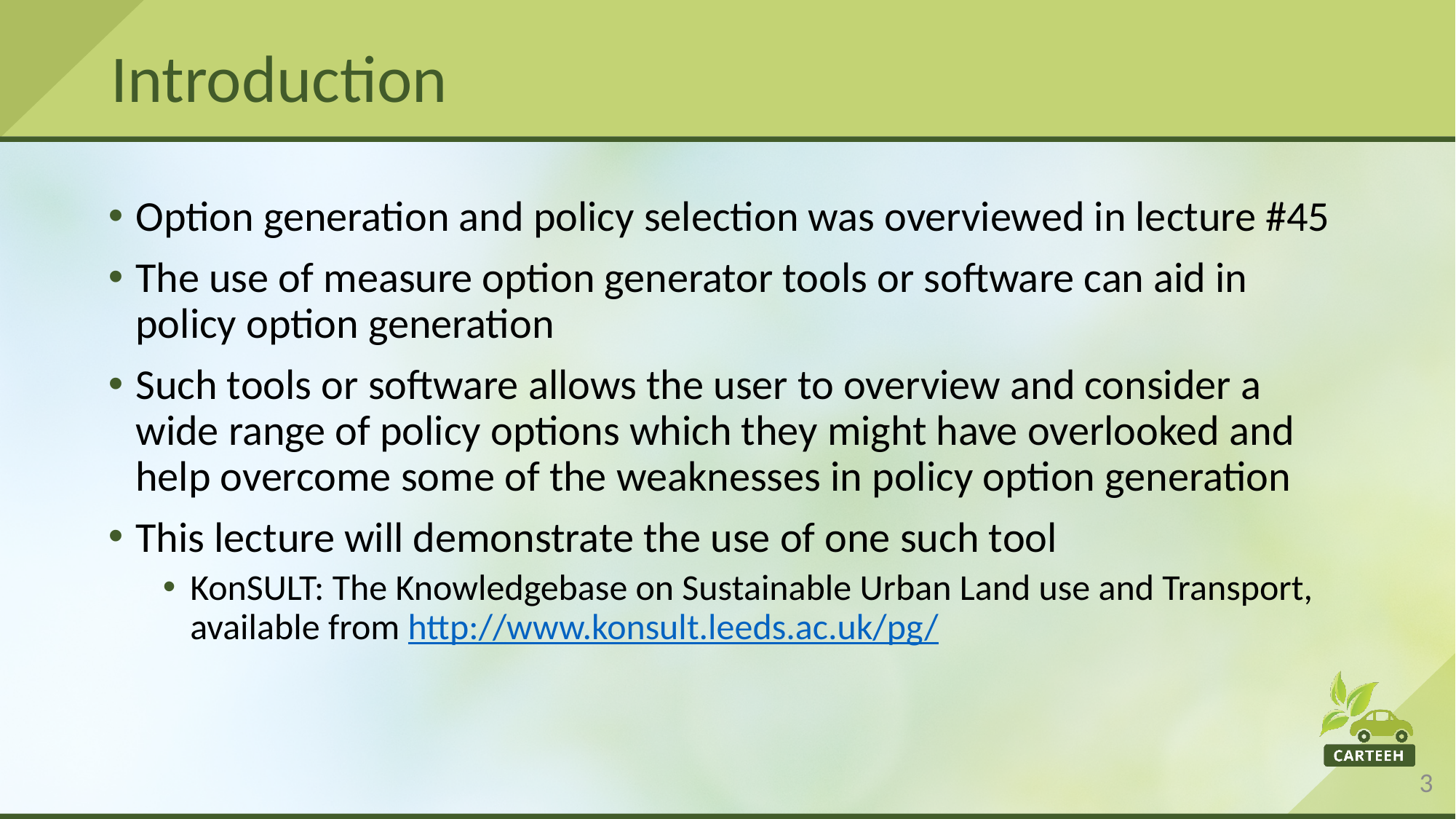

# Introduction
Option generation and policy selection was overviewed in lecture #45
The use of measure option generator tools or software can aid in policy option generation
Such tools or software allows the user to overview and consider a wide range of policy options which they might have overlooked and help overcome some of the weaknesses in policy option generation
This lecture will demonstrate the use of one such tool
KonSULT: The Knowledgebase on Sustainable Urban Land use and Transport, available from http://www.konsult.leeds.ac.uk/pg/